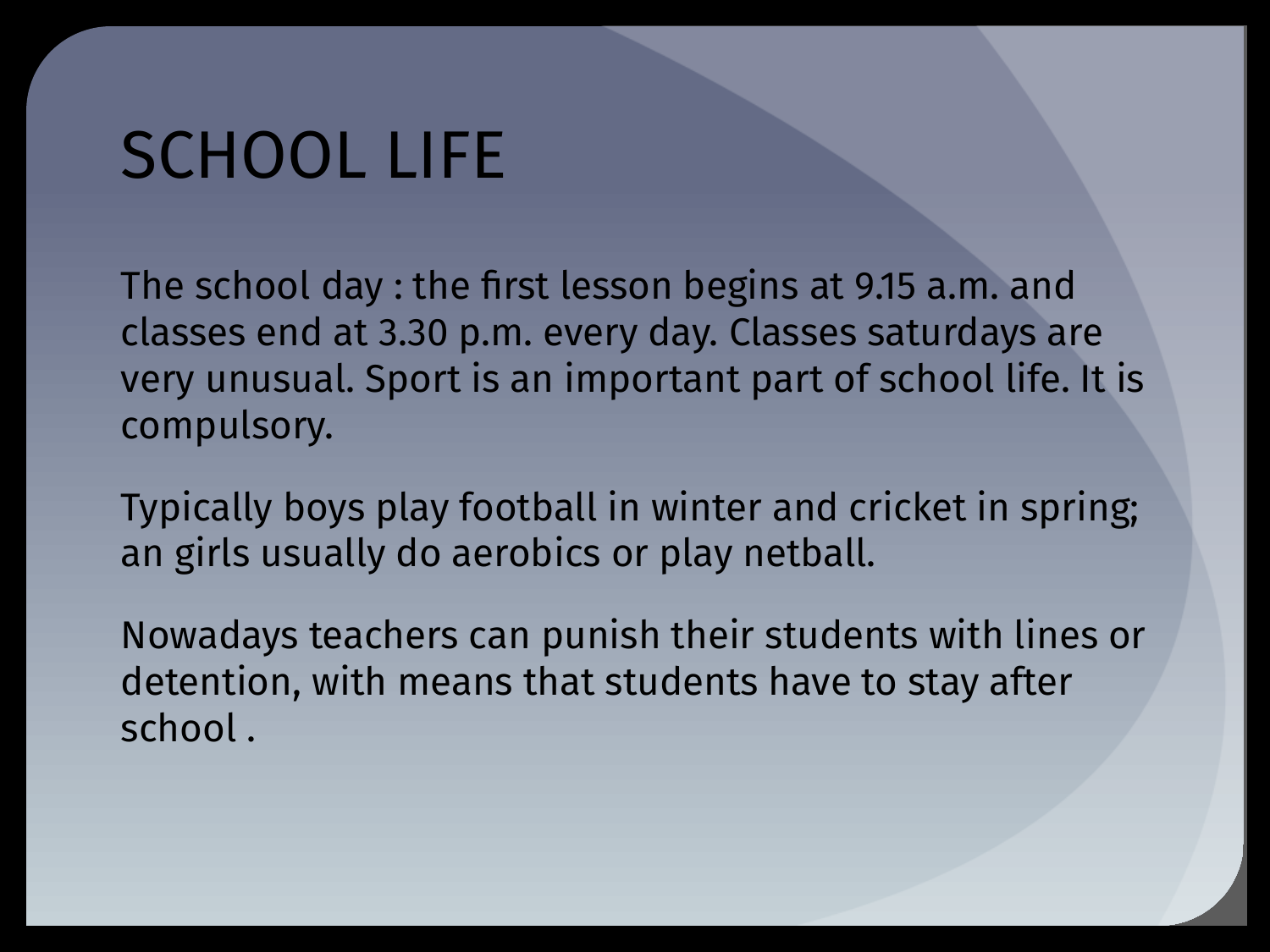

# SCHOOL LIFE
The school day : the first lesson begins at 9.15 a.m. and classes end at 3.30 p.m. every day. Classes saturdays are very unusual. Sport is an important part of school life. It is compulsory.
Typically boys play football in winter and cricket in spring; an girls usually do aerobics or play netball.
Nowadays teachers can punish their students with lines or detention, with means that students have to stay after school .